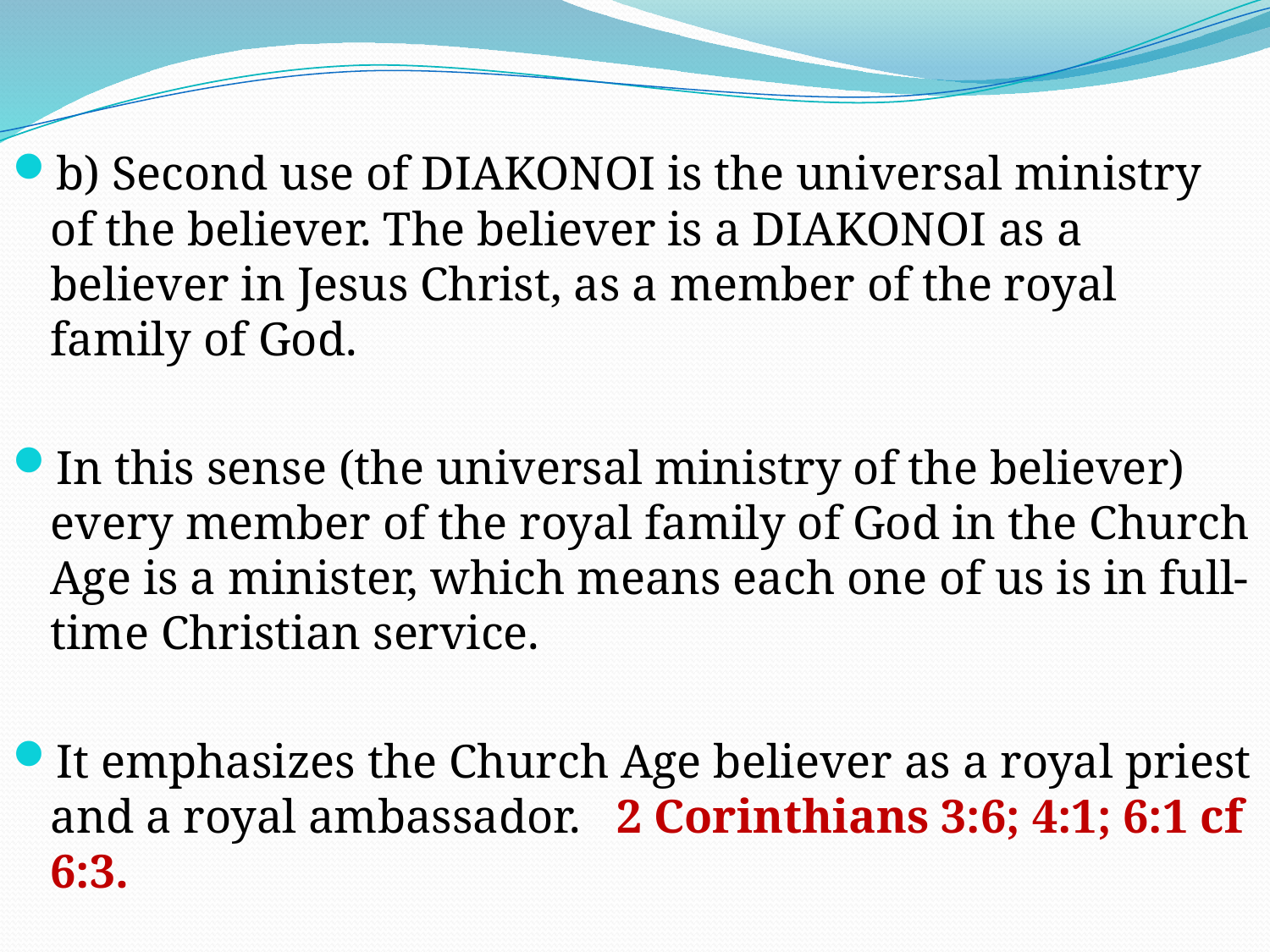

b) Second use of DIAKONOI is the universal ministry of the believer. The believer is a DIAKONOI as a believer in Jesus Christ, as a member of the royal family of God.

In this sense (the universal ministry of the believer) every member of the royal family of God in the Church Age is a minister, which means each one of us is in full-time Christian service.

It emphasizes the Church Age believer as a royal priest and a royal ambassador.   2 Corinthians 3:6; 4:1; 6:1 cf 6:3.